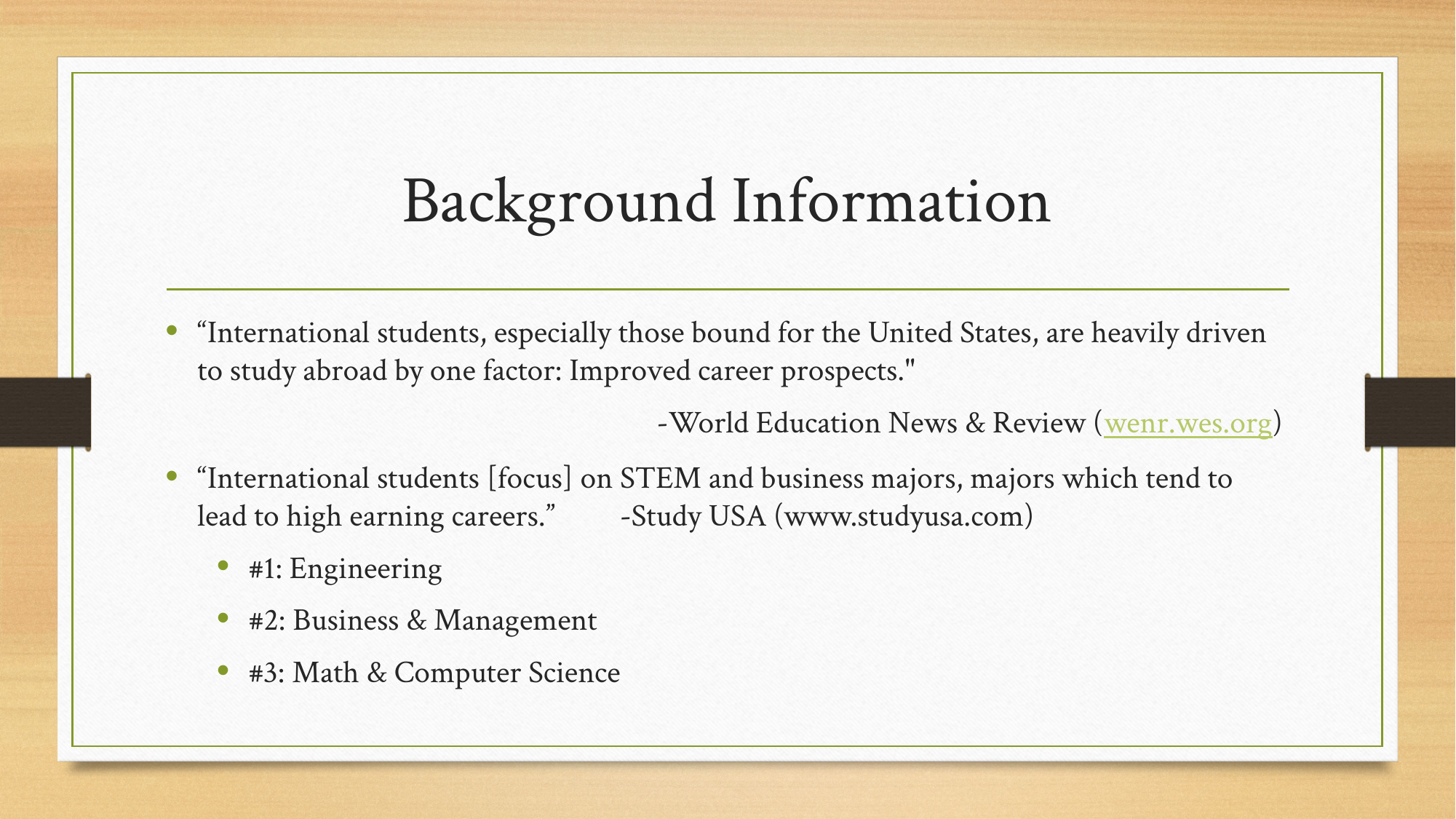

# Background Information
“International students, especially those bound for the United States, are heavily driven to study abroad by one factor: Improved career prospects."
-World Education News & Review (wenr.wes.org)
“International students [focus] on STEM and business majors, majors which tend to lead to high earning careers.” 				      -Study USA (www.studyusa.com)
#1: Engineering
#2: Business & Management
#3: Math & Computer Science